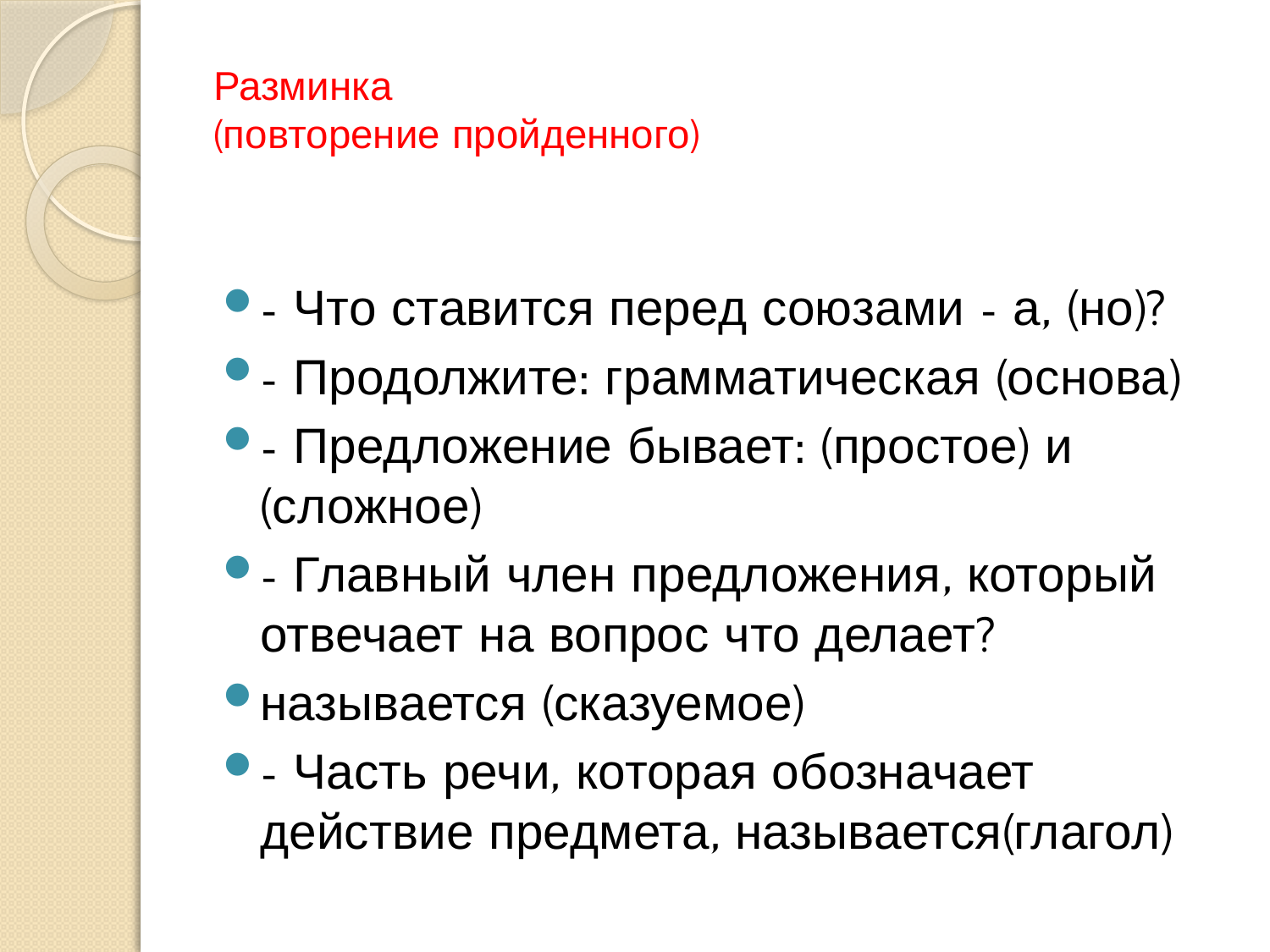

# Разминка (повторение пройденного)

- Что ставится перед союзами - а, (но)?
- Продолжите: грамматическая (основа)
- Предложение бывает: (простое) и (сложное)
- Главный член предложения, который отвечает на вопрос что делает?
называется (сказуемое)
- Часть речи, которая обозначает действие предмета, называется(глагол)